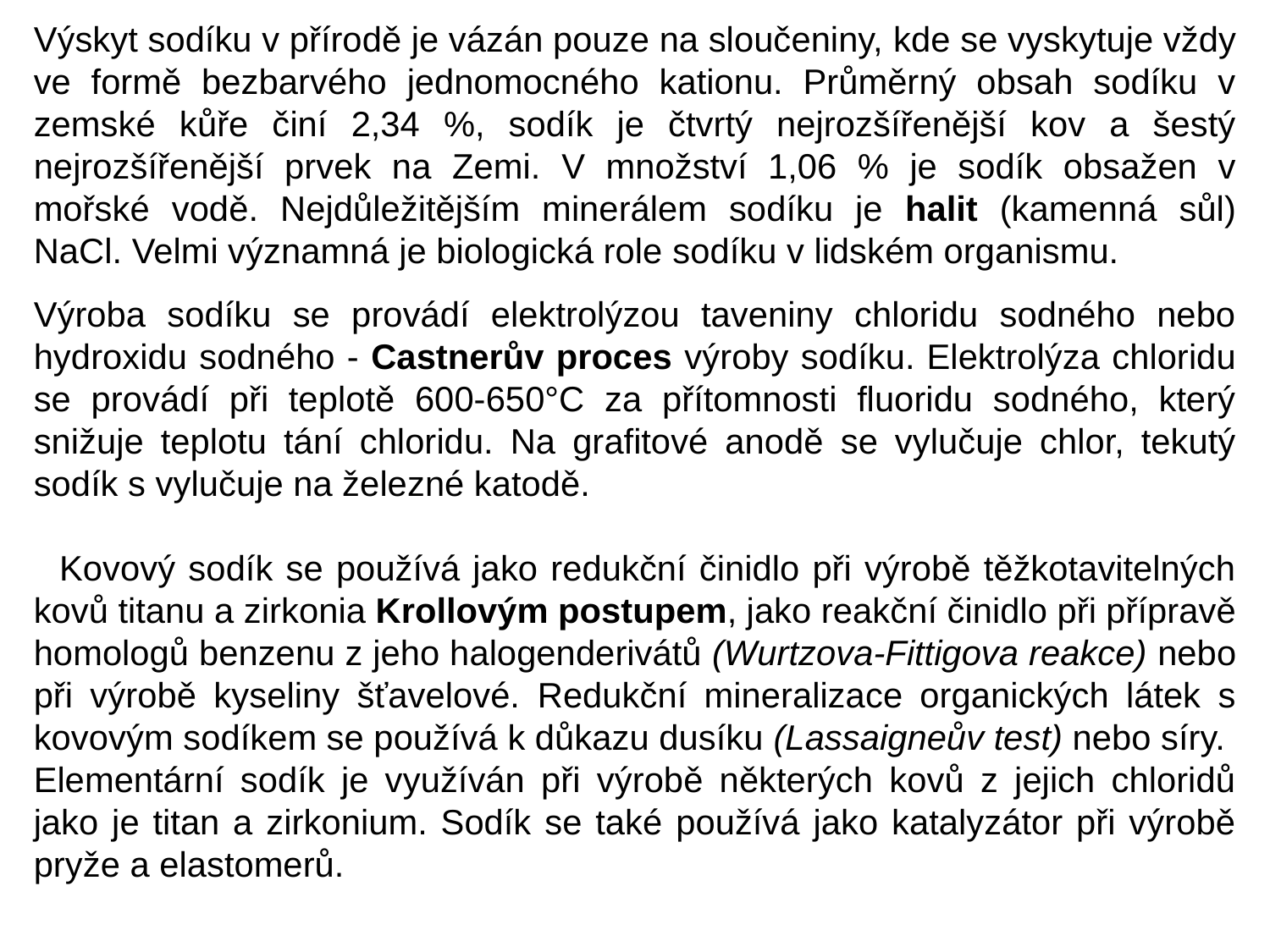

Výskyt sodíku v přírodě je vázán pouze na sloučeniny, kde se vyskytuje vždy ve formě bezbarvého jednomocného kationu. Průměrný obsah sodíku v zemské kůře činí 2,34 %, sodík je čtvrtý nejrozšířenější kov a šestý nejrozšířenější prvek na Zemi. V množství 1,06 % je sodík obsažen v mořské vodě. Nejdůležitějším minerálem sodíku je halit (kamenná sůl) NaCl. Velmi významná je biologická role sodíku v lidském organismu.

Výroba sodíku se provádí elektrolýzou taveniny chloridu sodného nebo hydroxidu sodného - Castnerův proces výroby sodíku. Elektrolýza chloridu se provádí při teplotě 600-650°C za přítomnosti fluoridu sodného, který snižuje teplotu tání chloridu. Na grafitové anodě se vylučuje chlor, tekutý sodík s vylučuje na železné katodě.

  Kovový sodík se používá jako redukční činidlo při výrobě těžkotavitelných kovů titanu a zirkonia Krollovým postupem, jako reakční činidlo při přípravě homologů benzenu z jeho halogenderivátů (Wurtzova-Fittigova reakce) nebo při výrobě kyseliny šťavelové. Redukční mineralizace organických látek s kovovým sodíkem se používá k důkazu dusíku (Lassaigneův test) nebo síry.
Elementární sodík je využíván při výrobě některých kovů z jejich chloridů jako je titan a zirkonium. Sodík se také používá jako katalyzátor při výrobě pryže a elastomerů.